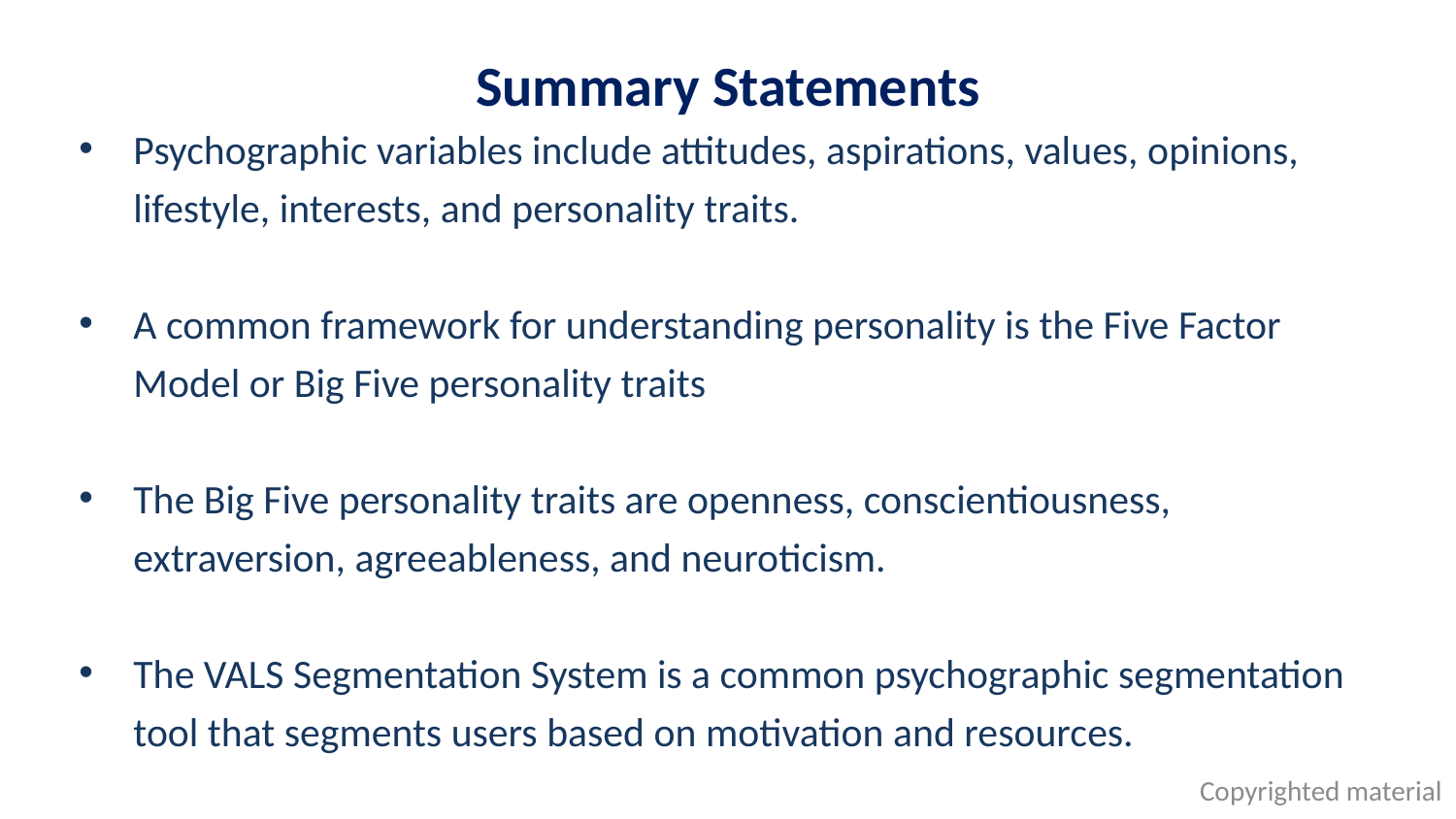

# Summary Statements
Psychographic variables include attitudes, aspirations, values, opinions, lifestyle, interests, and personality traits.

A common framework for understanding personality is the Five Factor Model or Big Five personality traits

The Big Five personality traits are openness, conscientiousness, extraversion, agreeableness, and neuroticism.

The VALS Segmentation System is a common psychographic segmentation tool that segments users based on motivation and resources.